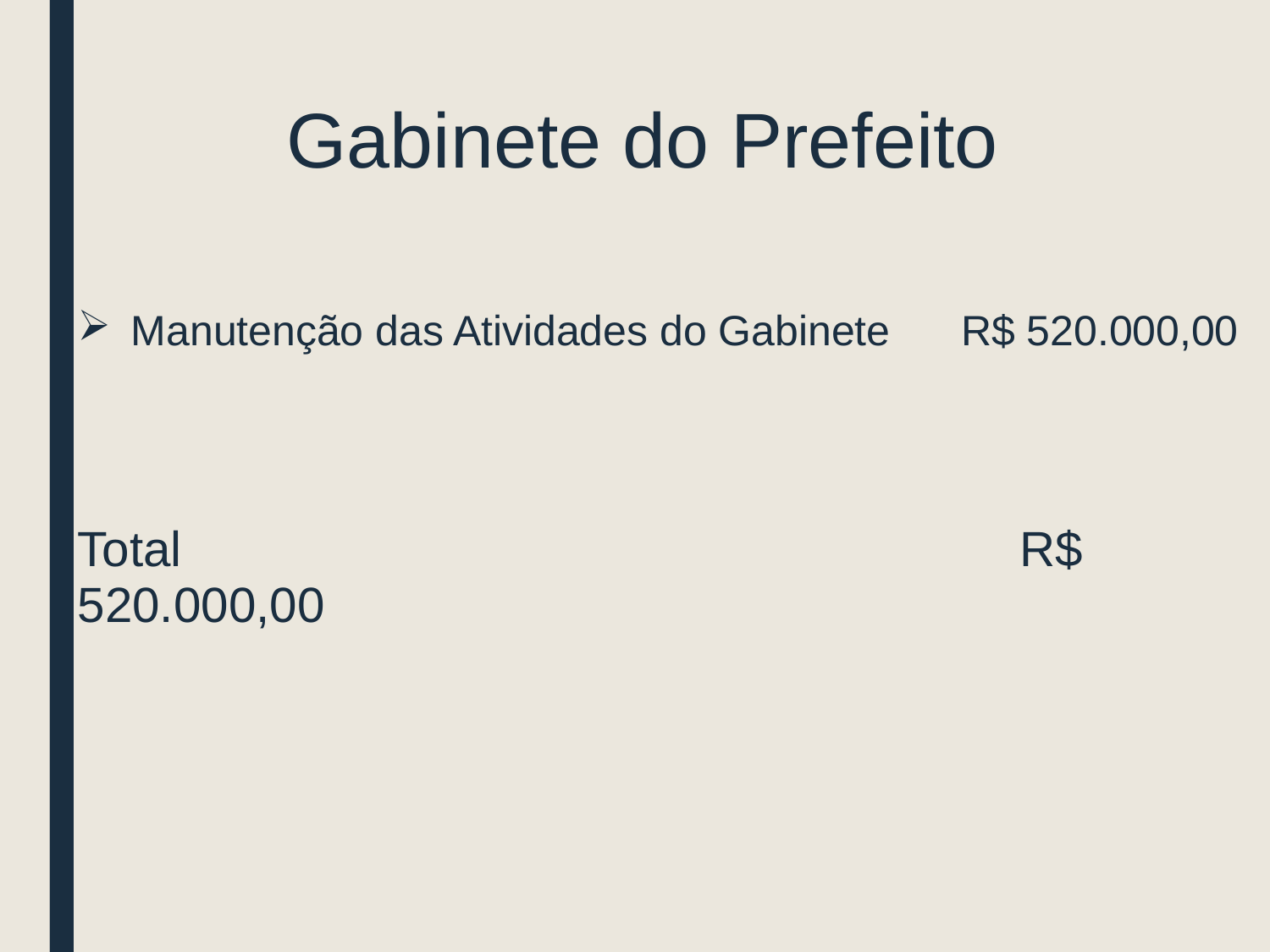

# Gabinete do Prefeito
Manutenção das Atividades do Gabinete      R$ 520.000,00

Total                                                             R$ 520.000,00